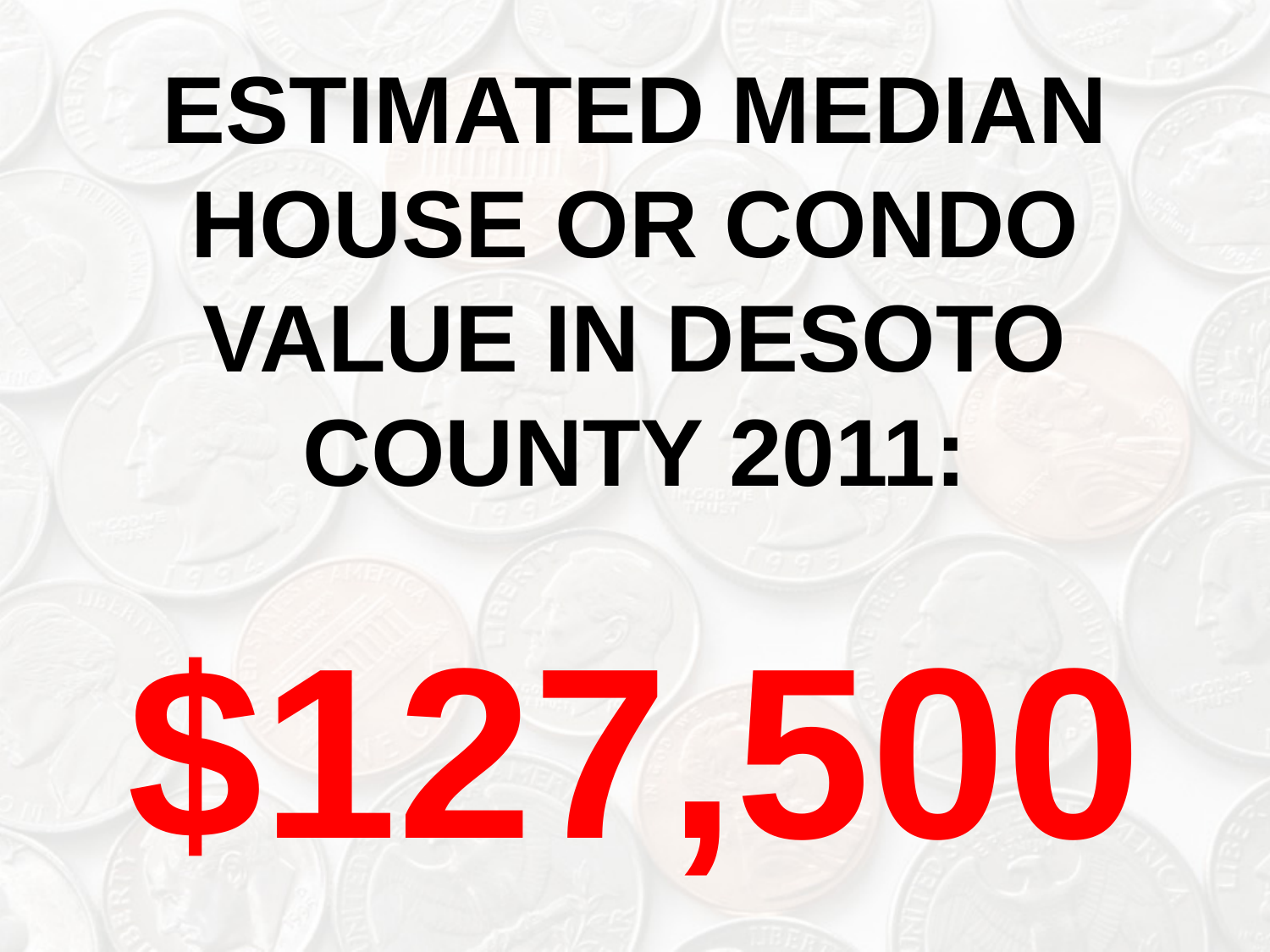

Estimated median house or condo value in Desoto County 2011:
# $127,500